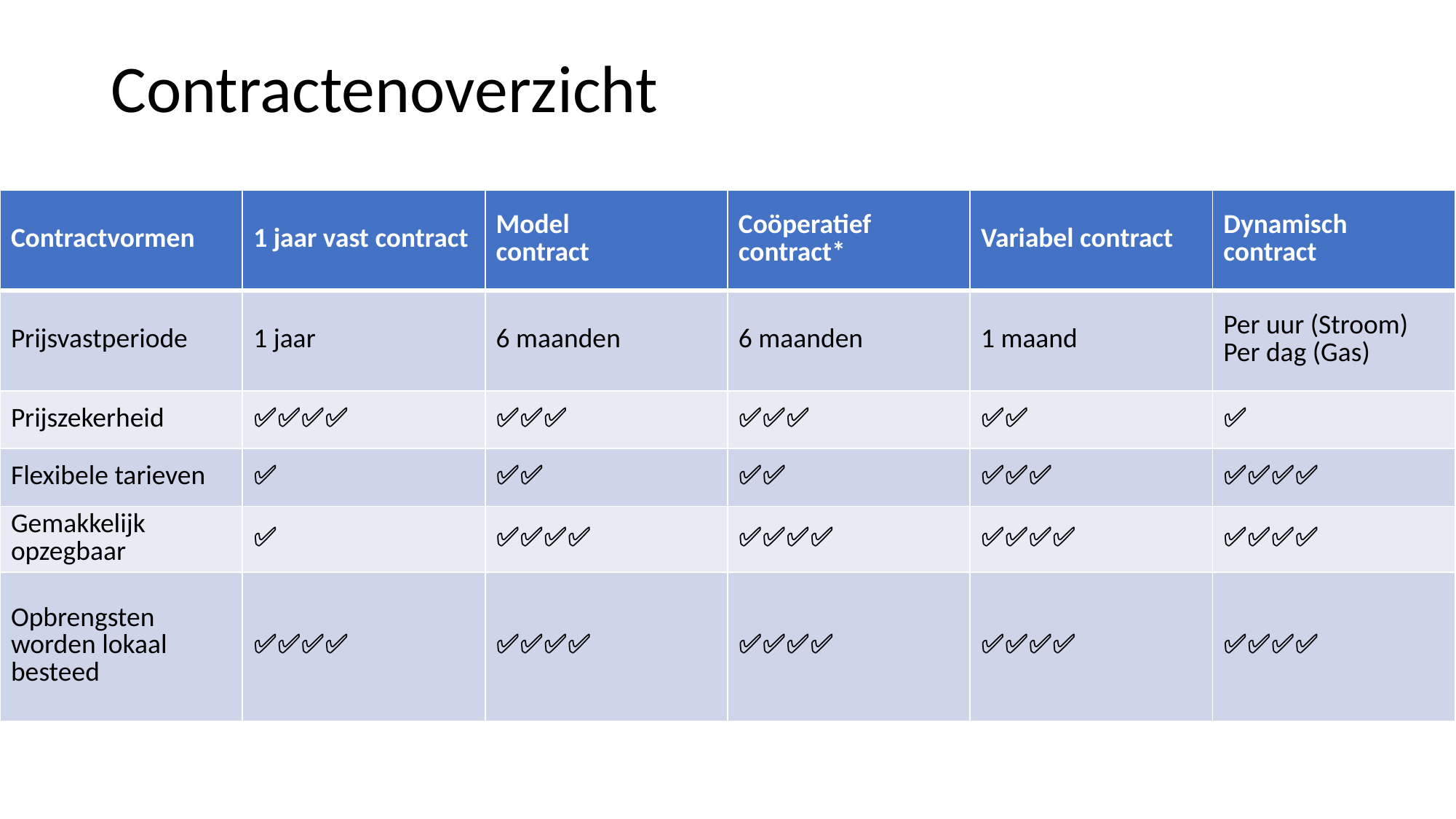

# Contractenoverzicht
| Contractvormen | 1 jaar vast contract | Model contract | Coöperatief contract\* | Variabel contract | Dynamisch contract |
| --- | --- | --- | --- | --- | --- |
| Prijsvastperiode | 1 jaar | 6 maanden | 6 maanden | 1 maand | Per uur (Stroom) Per dag (Gas) |
| Prijszekerheid | ✅✅✅✅ | ✅✅✅ | ✅✅✅ | ✅✅ | ✅ |
| Flexibele tarieven | ✅ | ✅✅ | ✅✅ | ✅✅✅ | ✅✅✅✅ |
| Gemakkelijk opzegbaar | ✅ | ✅✅✅✅ | ✅✅✅✅ | ✅✅✅✅ | ✅✅✅✅ |
| Opbrengsten worden lokaal besteed | ✅✅✅✅ | ✅✅✅✅ | ✅✅✅✅ | ✅✅✅✅ | ✅✅✅✅ |